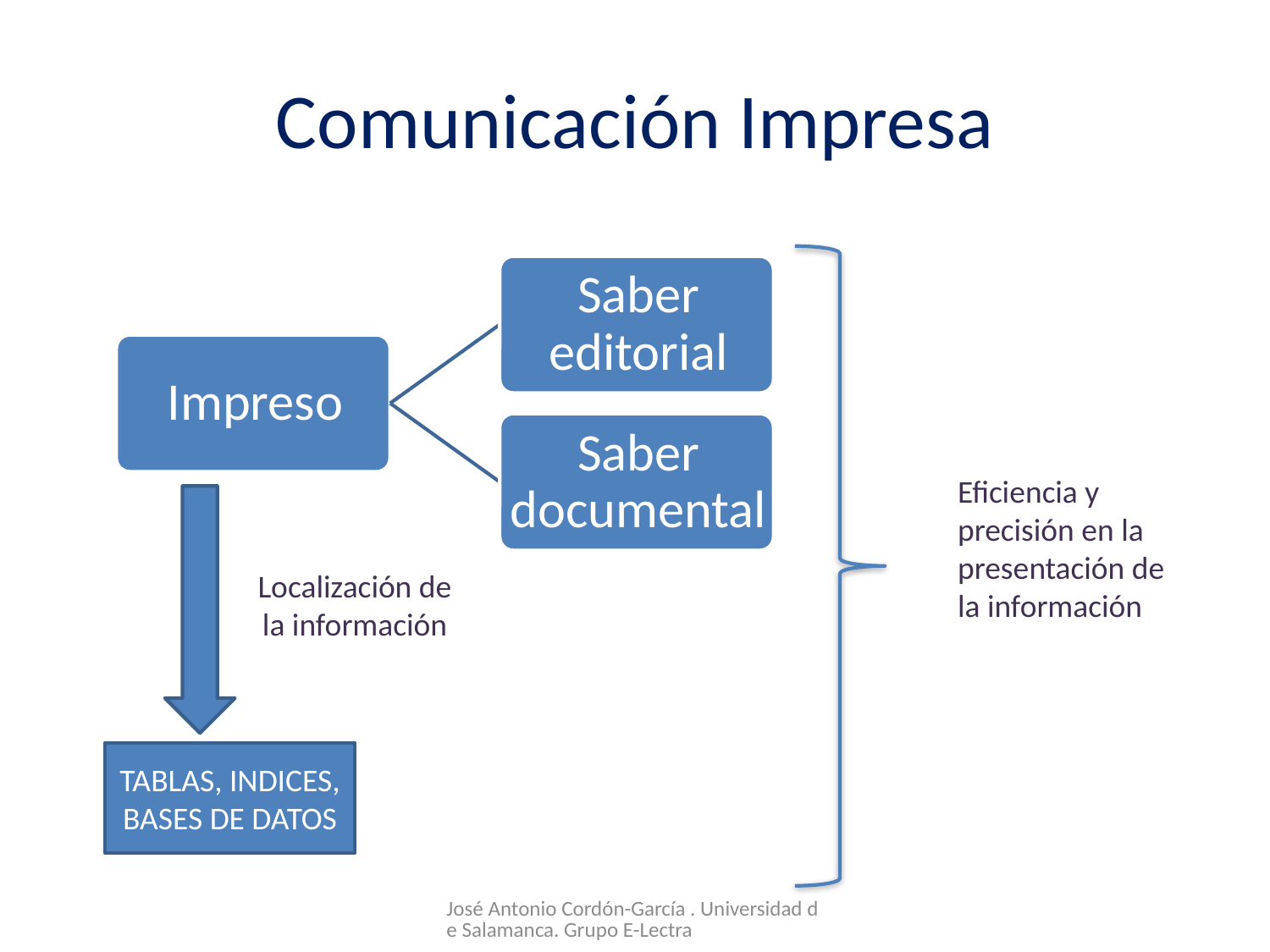

# Comunicación Impresa

Impreso

Saber editorial

Saber documental
Eficiencia y precisión en la presentación de la información
Localización de la información

TABLAS, INDICES, BASES DE DATOS
José Antonio Cordón-García . Universidad de Salamanca. Grupo E-Lectra